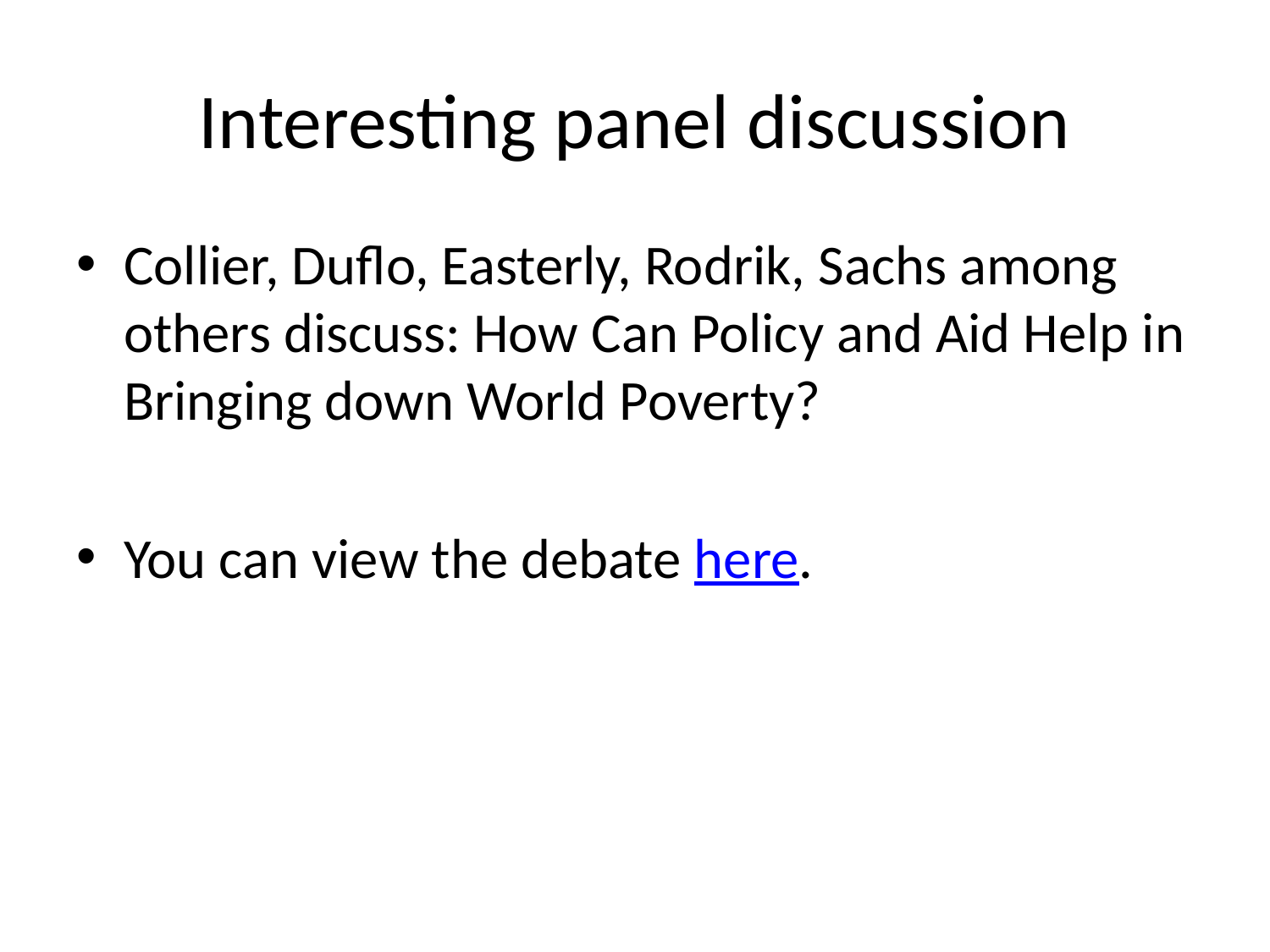

# Interesting panel discussion
Collier, Duflo, Easterly, Rodrik, Sachs among others discuss: How Can Policy and Aid Help in Bringing down World Poverty?

You can view the debate here.